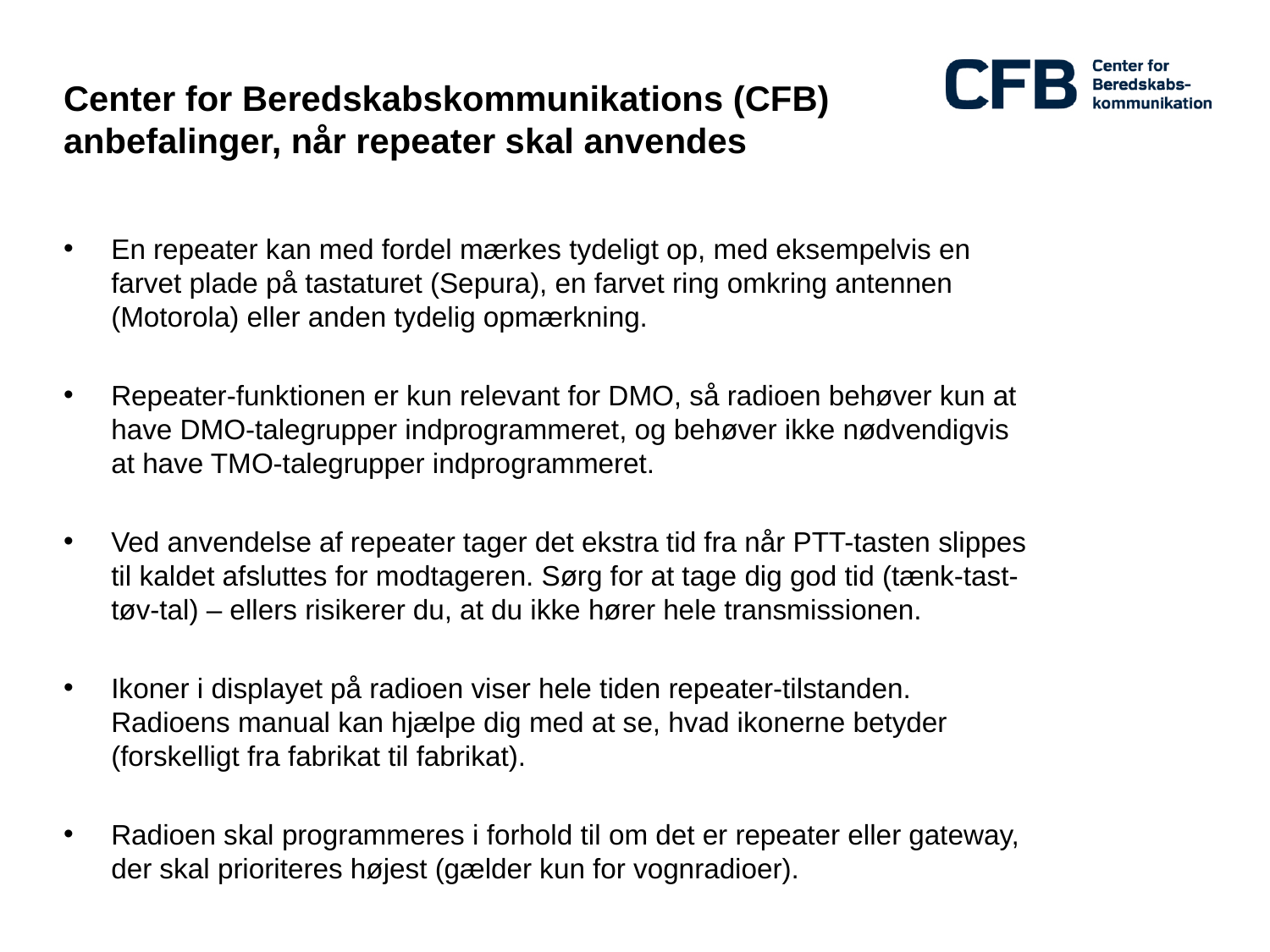

# Center for Beredskabskommunikations (CFB) anbefalinger, når repeater skal anvendes

En repeater kan med fordel mærkes tydeligt op, med eksempelvis en farvet plade på tastaturet (Sepura), en farvet ring omkring antennen (Motorola) eller anden tydelig opmærkning.

Repeater-funktionen er kun relevant for DMO, så radioen behøver kun at have DMO-talegrupper indprogrammeret, og behøver ikke nødvendigvis at have TMO-talegrupper indprogrammeret.

Ved anvendelse af repeater tager det ekstra tid fra når PTT-tasten slippes til kaldet afsluttes for modtageren. Sørg for at tage dig god tid (tænk-tast-tøv-tal) – ellers risikerer du, at du ikke hører hele transmissionen.

Ikoner i displayet på radioen viser hele tiden repeater-tilstanden. Radioens manual kan hjælpe dig med at se, hvad ikonerne betyder (forskelligt fra fabrikat til fabrikat).

Radioen skal programmeres i forhold til om det er repeater eller gateway, der skal prioriteres højest (gælder kun for vognradioer).